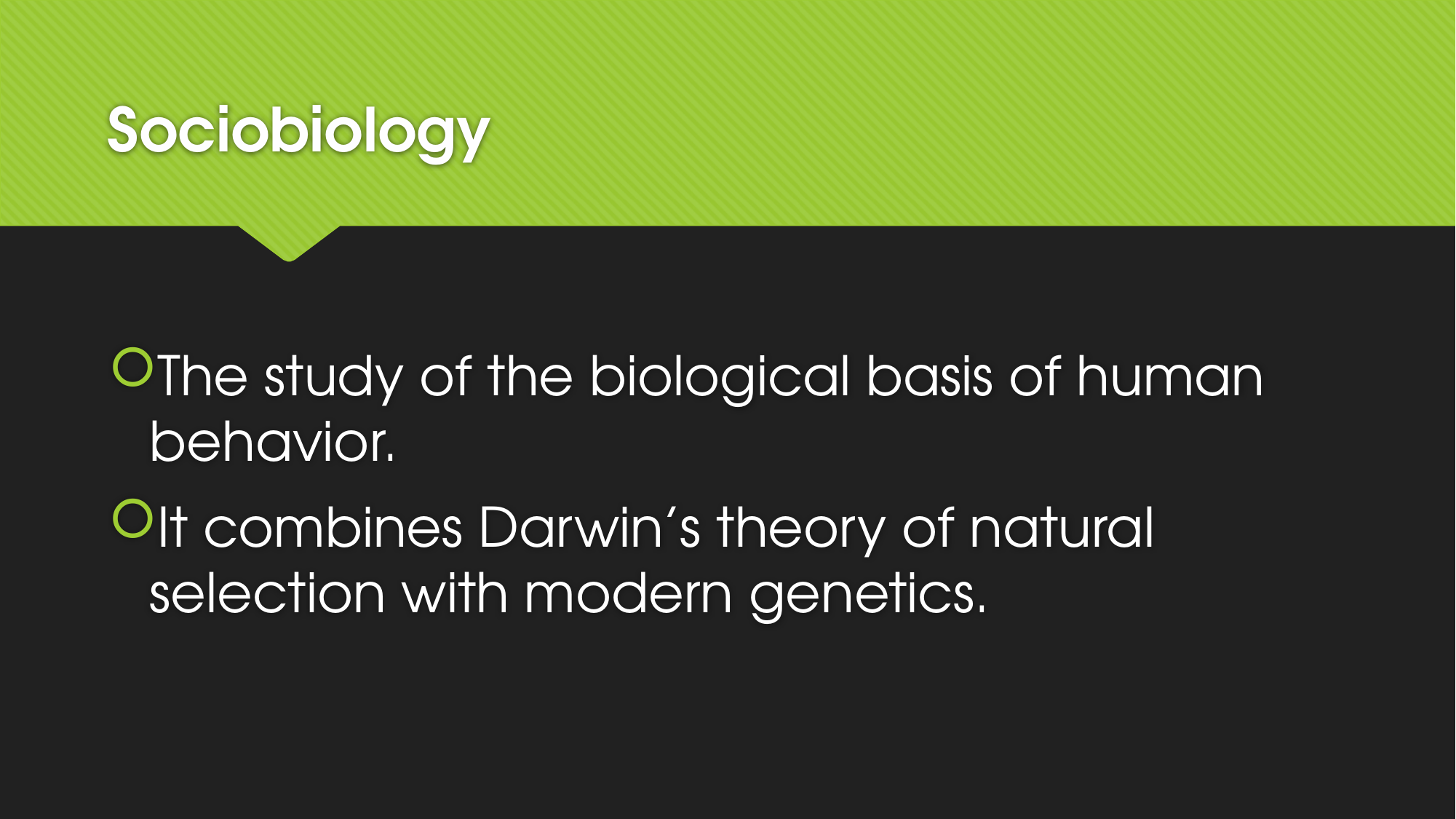

# Sociobiology
The study of the biological basis of human behavior.
It combines Darwin’s theory of natural selection with modern genetics.